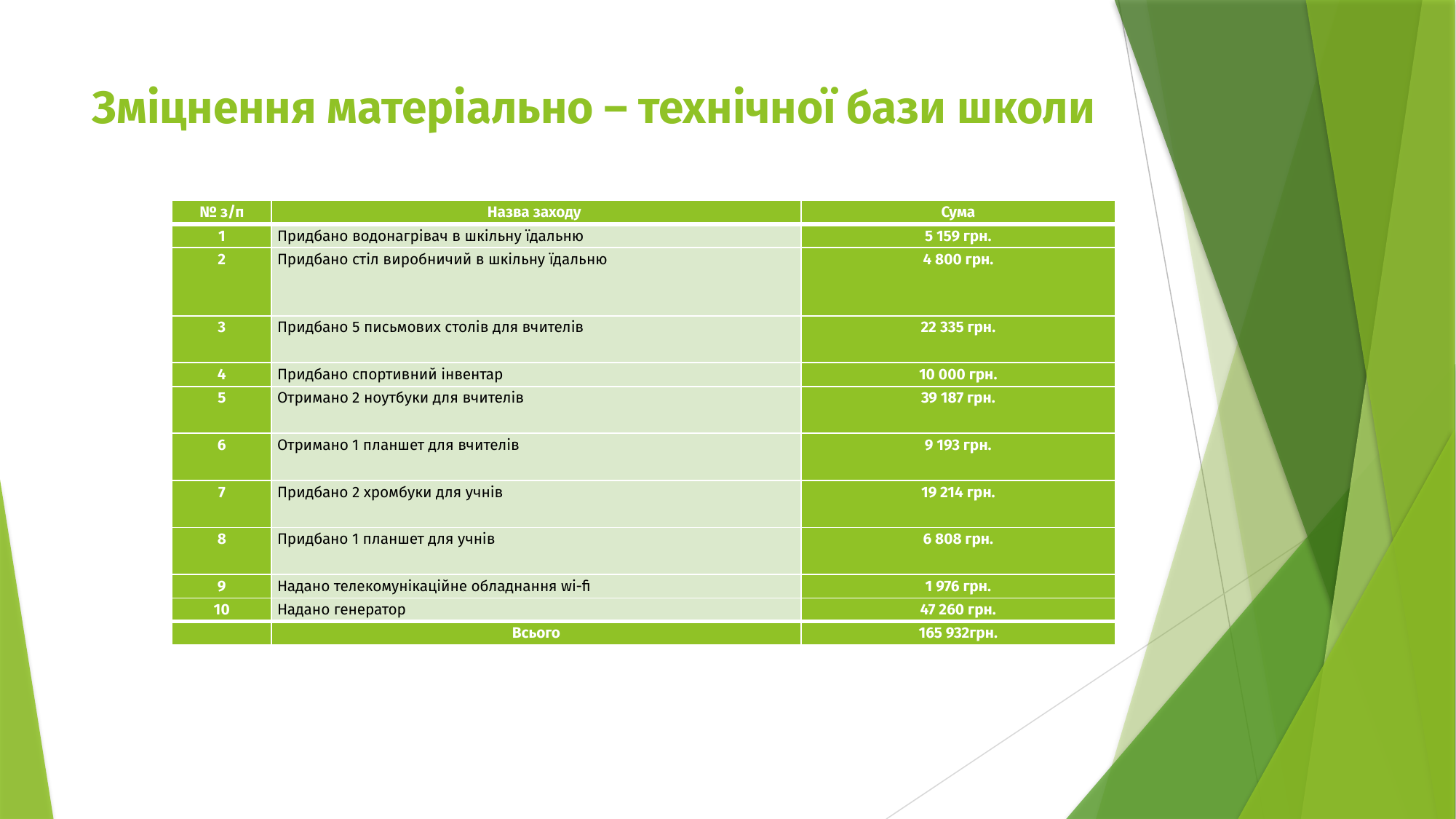

# Зміцнення матеріально – технічної бази школи
| № з/п | Назва заходу | Сума |
| --- | --- | --- |
| 1 | Придбано водонагрівач в шкільну їдальню | 5 159 грн. |
| 2 | Придбано стіл виробничий в шкільну їдальню | 4 800 грн. |
| 3 | Придбано 5 письмових столів для вчителів | 22 335 грн. |
| 4 | Придбано спортивний інвентар | 10 000 грн. |
| 5 | Отримано 2 ноутбуки для вчителів | 39 187 грн. |
| 6 | Отримано 1 планшет для вчителів | 9 193 грн. |
| 7 | Придбано 2 хромбуки для учнів | 19 214 грн. |
| 8 | Придбано 1 планшет для учнів | 6 808 грн. |
| 9 | Надано телекомунікаційне обладнання wi-fi | 1 976 грн. |
| 10 | Надано генератор | 47 260 грн. |
|  | Всього | 165 932грн. |